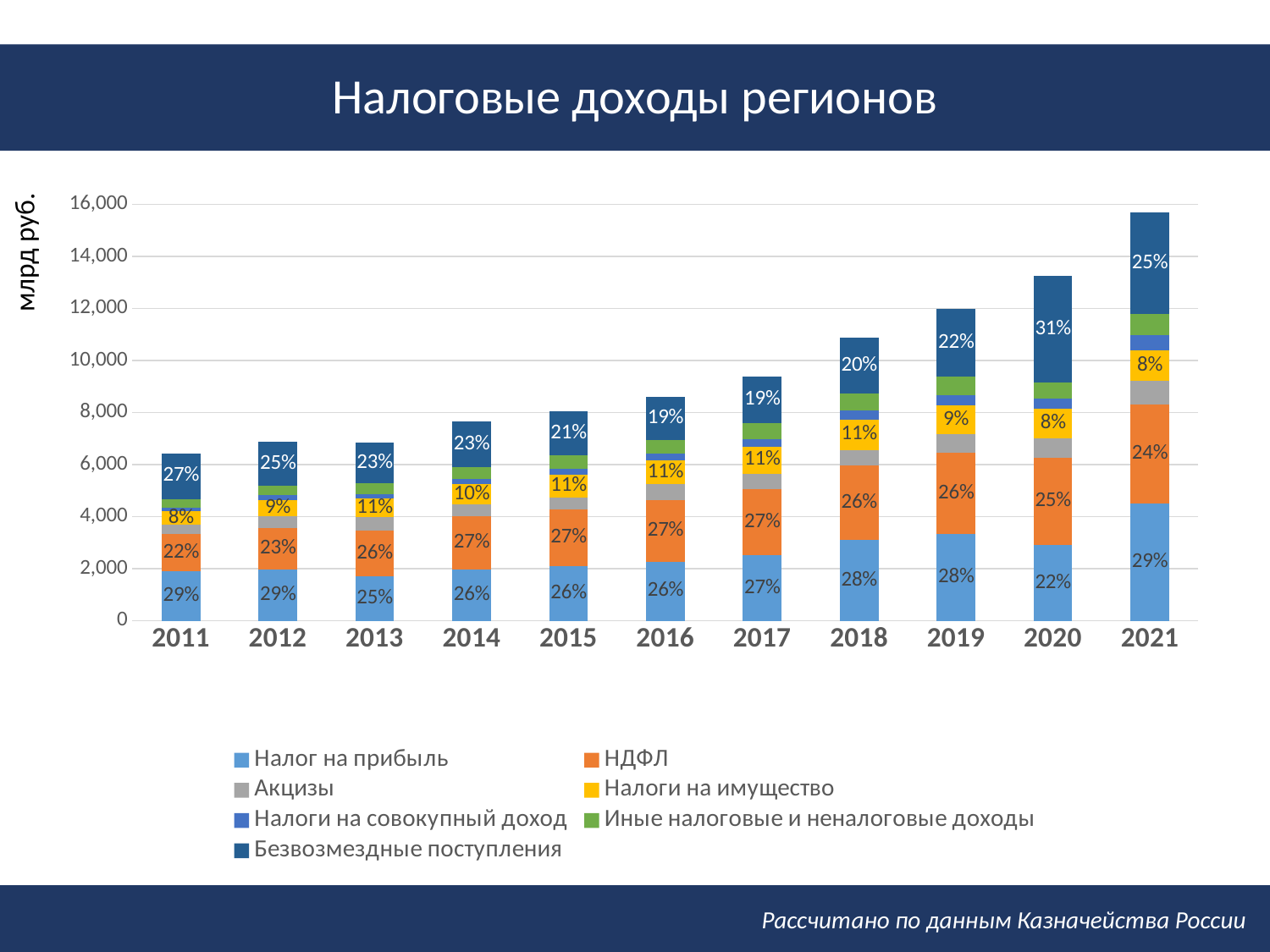

Налоговые доходы регионов

### Chart

| Category | Налог на прибыль | НДФЛ | Акцизы | Налоги на имущество | Налоги на совокупный доход | Иные налоговые и неналоговые доходы | Безвозмездные поступления |
|---|---|---|---|---|---|---|---|
| 2011 | 1907.2821818976097 | 1411.3901752259897 | 371.89936725697993 | 535.49463467163 | 118.08157061771004 | 324.8411846472398 | 1766.5599866348805 |
| 2012 | 1969.5413358100798 | 1603.61388372154 | 441.64789803507006 | 632.8530359054103 | 166.43256336954005 | 370.2574468562901 | 1683.2361287214 |
| 2013 | 1709.2643235549208 | 1768.7810604057001 | 491.28784400815005 | 729.6123855009998 | 172.18046486008 | 399.15184528867013 | 1578.8152673776995 |
| 2014 | 1954.8031519084793 | 2076.35614092674 | 455.02749847251 | 770.8484443632999 | 195.98661155785 | 453.25832283471016 | 1737.0487375695502 |
| 2015 | 2098.45372246056 | 2189.426340343581 | 458.6523988334401 | 869.5533479326298 | 216.15769328996998 | 513.8450998192595 | 1687.75262575637 |
| 2016 | 2272.500179777359 | 2356.7321382168 | 621.9094732360901 | 923.1086264725402 | 244.16677626553002 | 538.8743287771501 | 1634.6005438058303 |
| 2017 | 2520.2536193679903 | 2549.896903879991 | 579.1116028203098 | 1038.2176858889998 | 284.8259914645 | 620.0189933737099 | 1774.7072877321805 |
| 2018 | 3096.02645192779 | 2872.130652841999 | 596.95177102044 | 1174.3308130947905 | 344.1657196035701 | 636.8014055769503 | 2165.4406643262396 |
| 2019 | 3346.507053562859 | 3104.79238718376 | 710.4558635134 | 1124.7555175753705 | 395.4683873916497 | 701.28448898276 | 2583.0589207305106 |
| 2020 | 2910.490730251601 | 3344.636653974911 | 755.1690809576902 | 1123.76843014297 | 412.55139300845997 | 602.8926547734402 | 4104.136670315561 |
| 2021 | 4501.302927825281 | 3802.9923932657402 | 900.49323632902 | 1196.84991731032 | 577.49359200406 | 802.2329103374484 | 3895.0479498178997 |
млрд руб.

Рассчитано по данным Казначейства России